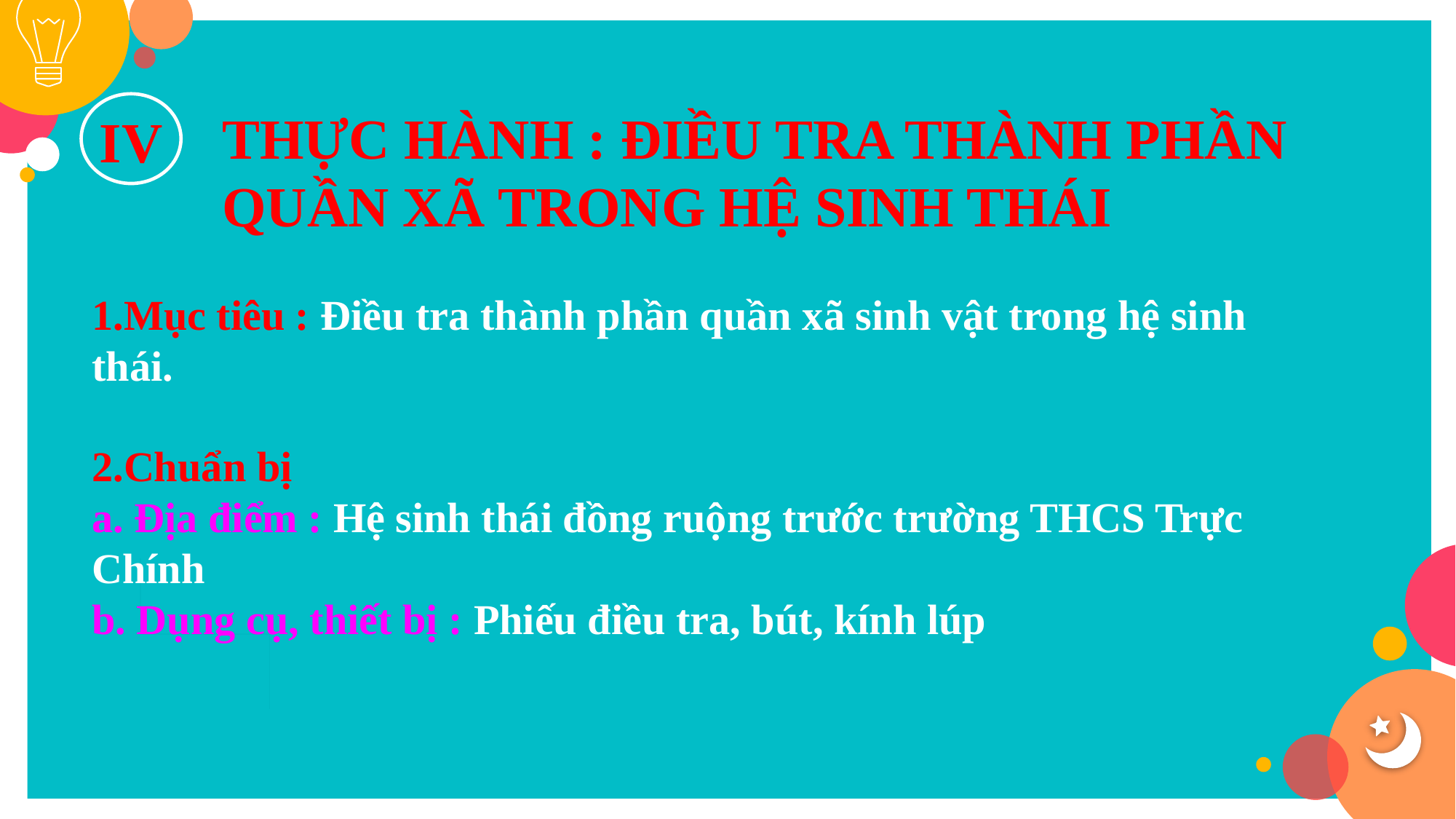

THỰC HÀNH : ĐIỀU TRA THÀNH PHẦN QUẦN XÃ TRONG HỆ SINH THÁI
IV
1.Mục tiêu : Điều tra thành phần quần xã sinh vật trong hệ sinh thái.
2.Chuẩn bị
a. Địa điểm : Hệ sinh thái đồng ruộng trước trường THCS Trực Chính
b. Dụng cụ, thiết bị : Phiếu điều tra, bút, kính lúp